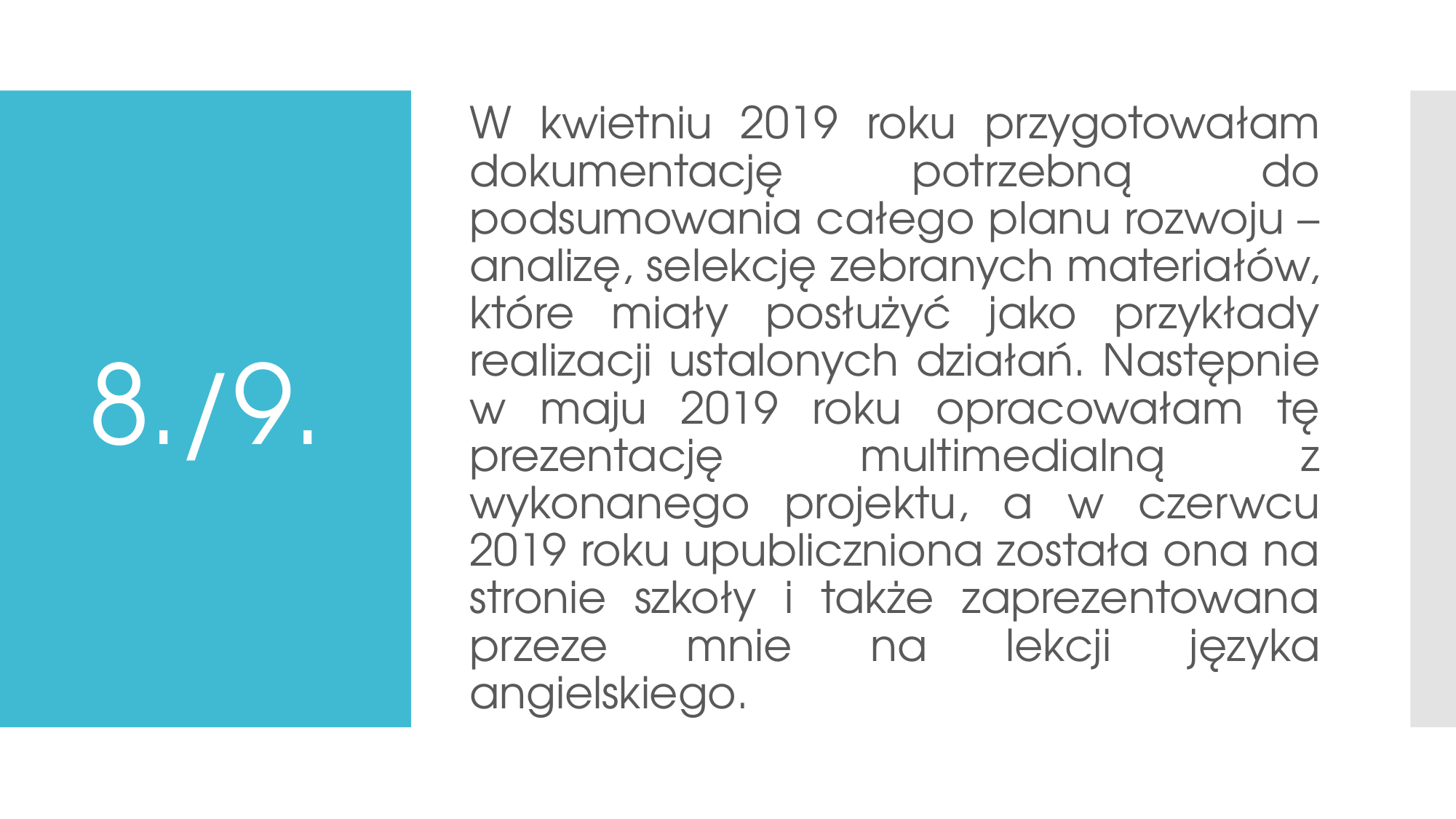

W kwietniu 2019 roku przygotowałam dokumentację potrzebną do podsumowania całego planu rozwoju – analizę, selekcję zebranych materiałów, które miały posłużyć jako przykłady realizacji ustalonych działań. Następnie w maju 2019 roku opracowałam tę prezentację multimedialną z wykonanego projektu, a w czerwcu 2019 roku upubliczniona została ona na stronie szkoły i także zaprezentowana przeze mnie na lekcji języka angielskiego.
# 8./9.